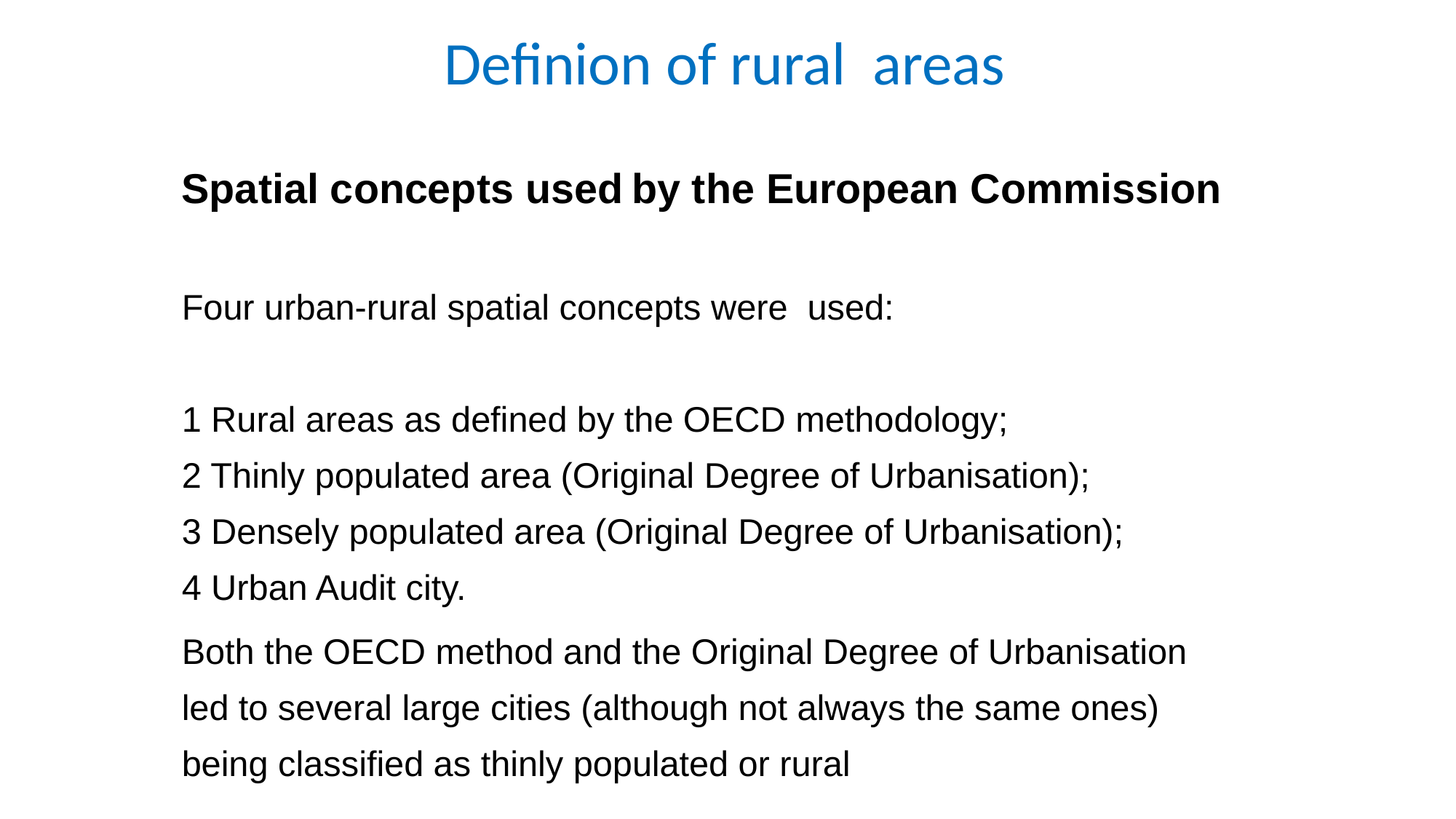

# Definion of rural  areas
Spatial concepts used by the European Commission

Four urban-rural spatial concepts were  used:

1 Rural areas as defined by the OECD methodology;
2 Thinly populated area (Original Degree of Urbanisation);
3 Densely populated area (Original Degree of Urbanisation);
4 Urban Audit city.
Both the OECD method and the Original Degree of Urbanisation
led to several large cities (although not always the same ones)
being classified as thinly populated or rural